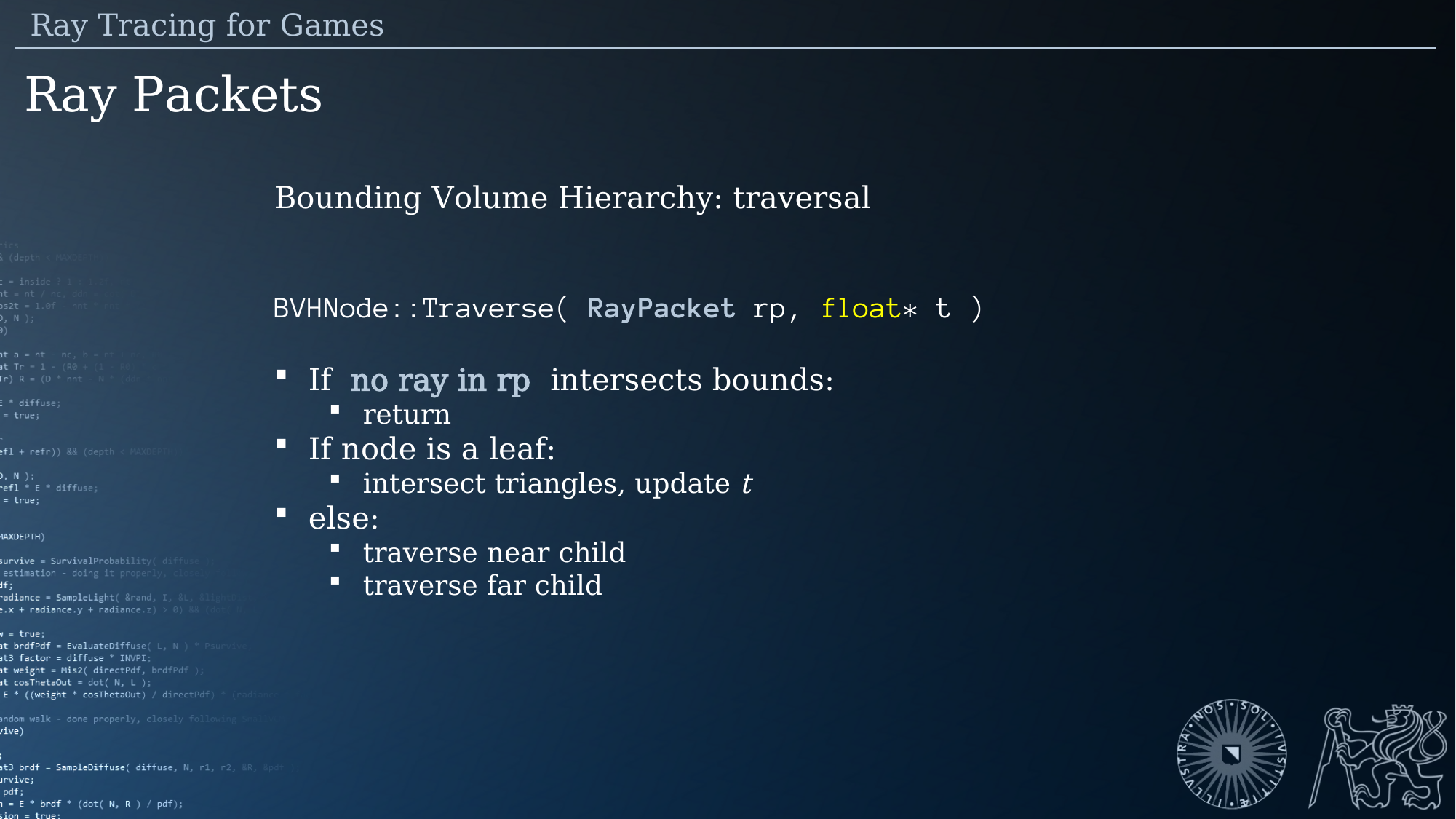

Ray Tracing for Games
Ray Packets
Bounding Volume Hierarchy: traversal

BVHNode::Traverse( RayPacket rp, float* t )

If  no ray in rp  intersects bounds:
return
If node is a leaf:
intersect triangles, update t
else:
traverse near child
traverse far child